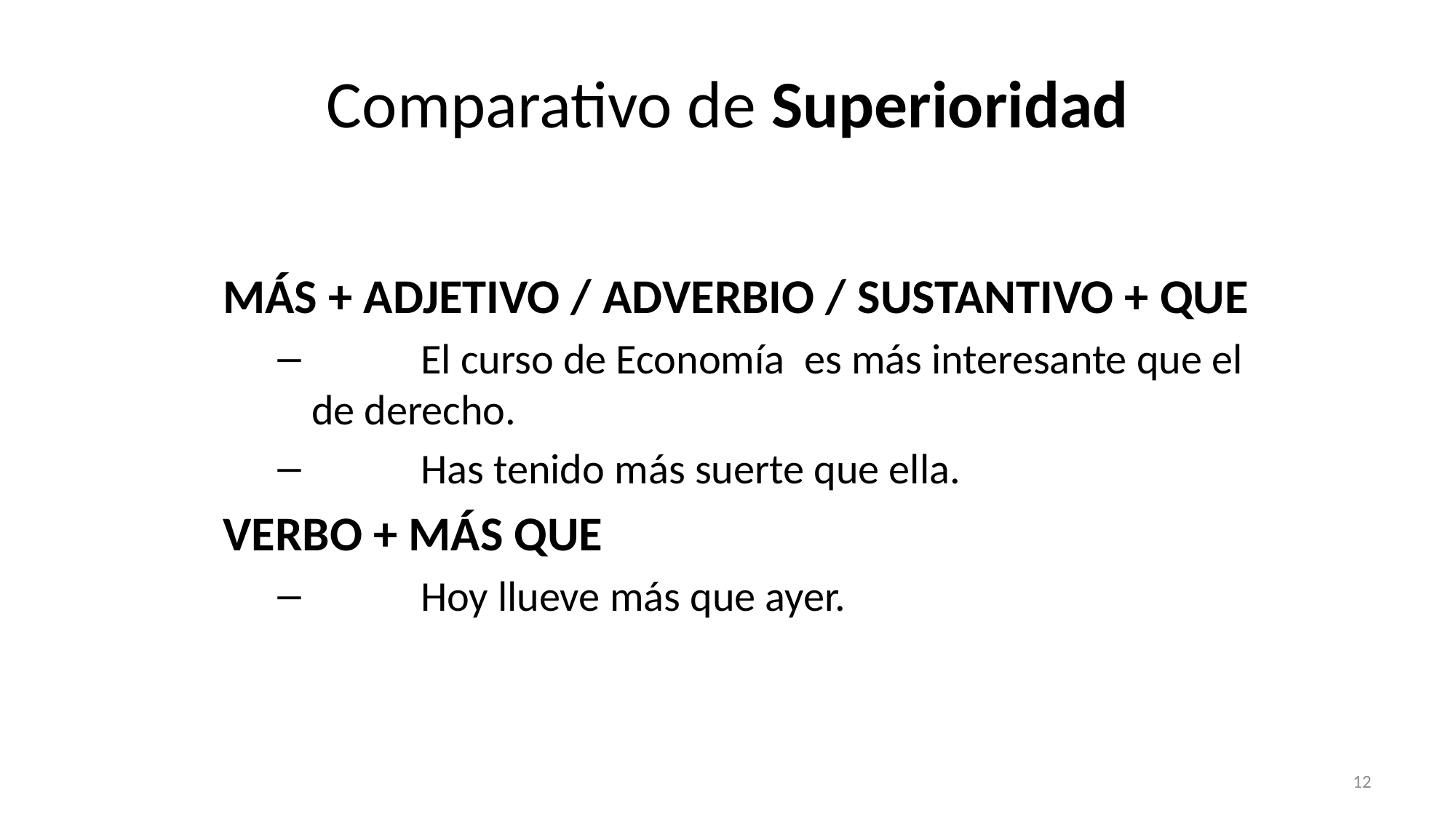

# Comparativo de Superioridad

MÁS + ADJETIVO / ADVERBIO / SUSTANTIVO + QUE
	El curso de Economía  es más interesante que el de derecho.
	Has tenido más suerte que ella.
VERBO + MÁS QUE
	Hoy llueve más que ayer.

12